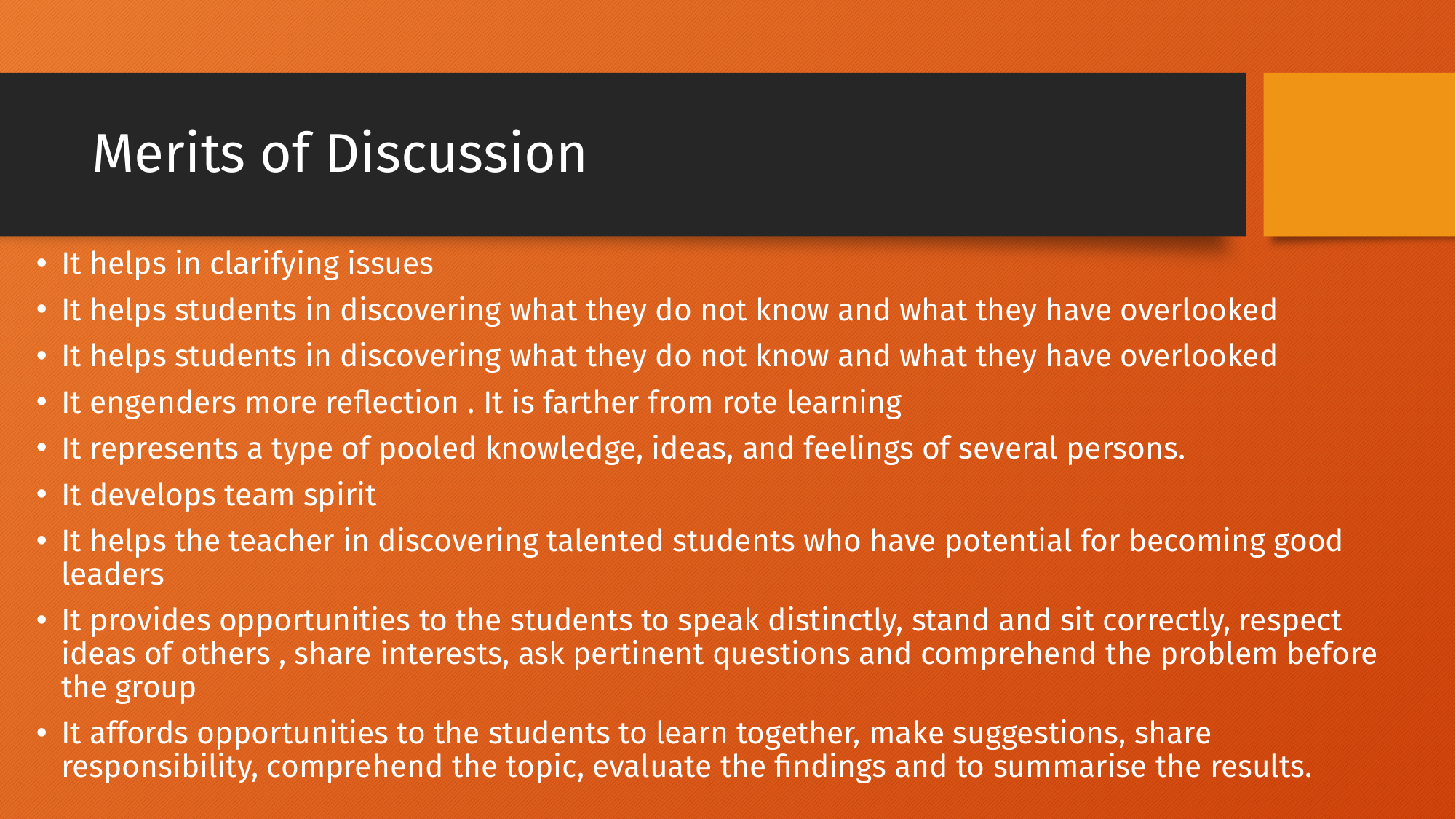

# Merits of Discussion
It helps in clarifying issues
It helps students in discovering what they do not know and what they have overlooked
It helps students in discovering what they do not know and what they have overlooked
It engenders more reflection . It is farther from rote learning
It represents a type of pooled knowledge, ideas, and feelings of several persons.
It develops team spirit
It helps the teacher in discovering talented students who have potential for becoming good leaders
It provides opportunities to the students to speak distinctly, stand and sit correctly, respect ideas of others , share interests, ask pertinent questions and comprehend the problem before the group
It affords opportunities to the students to learn together, make suggestions, share responsibility, comprehend the topic, evaluate the findings and to summarise the results.